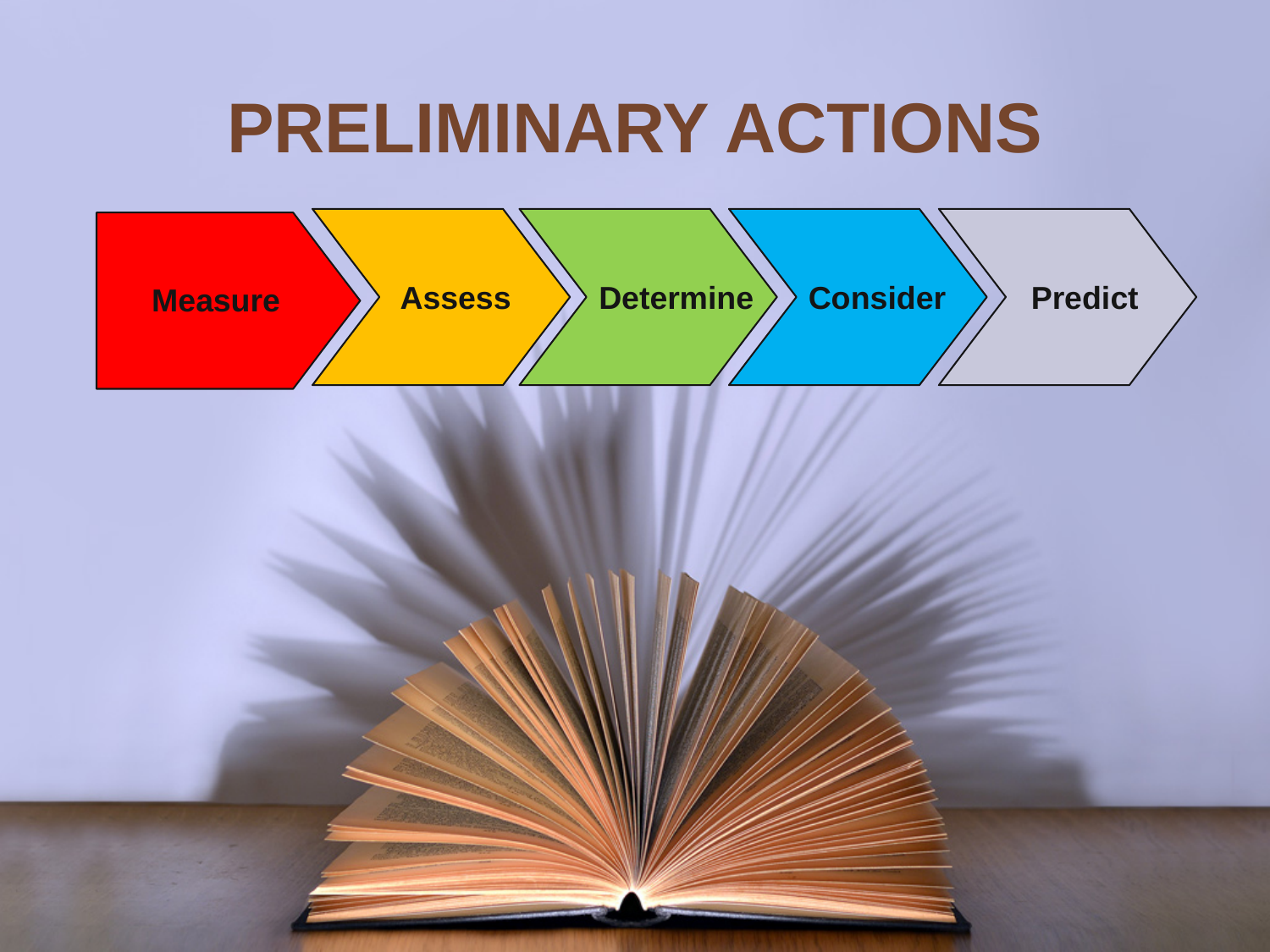

# PRELIMINARY ACTIONS

Assess

Determine

Consider

Predict

Measure